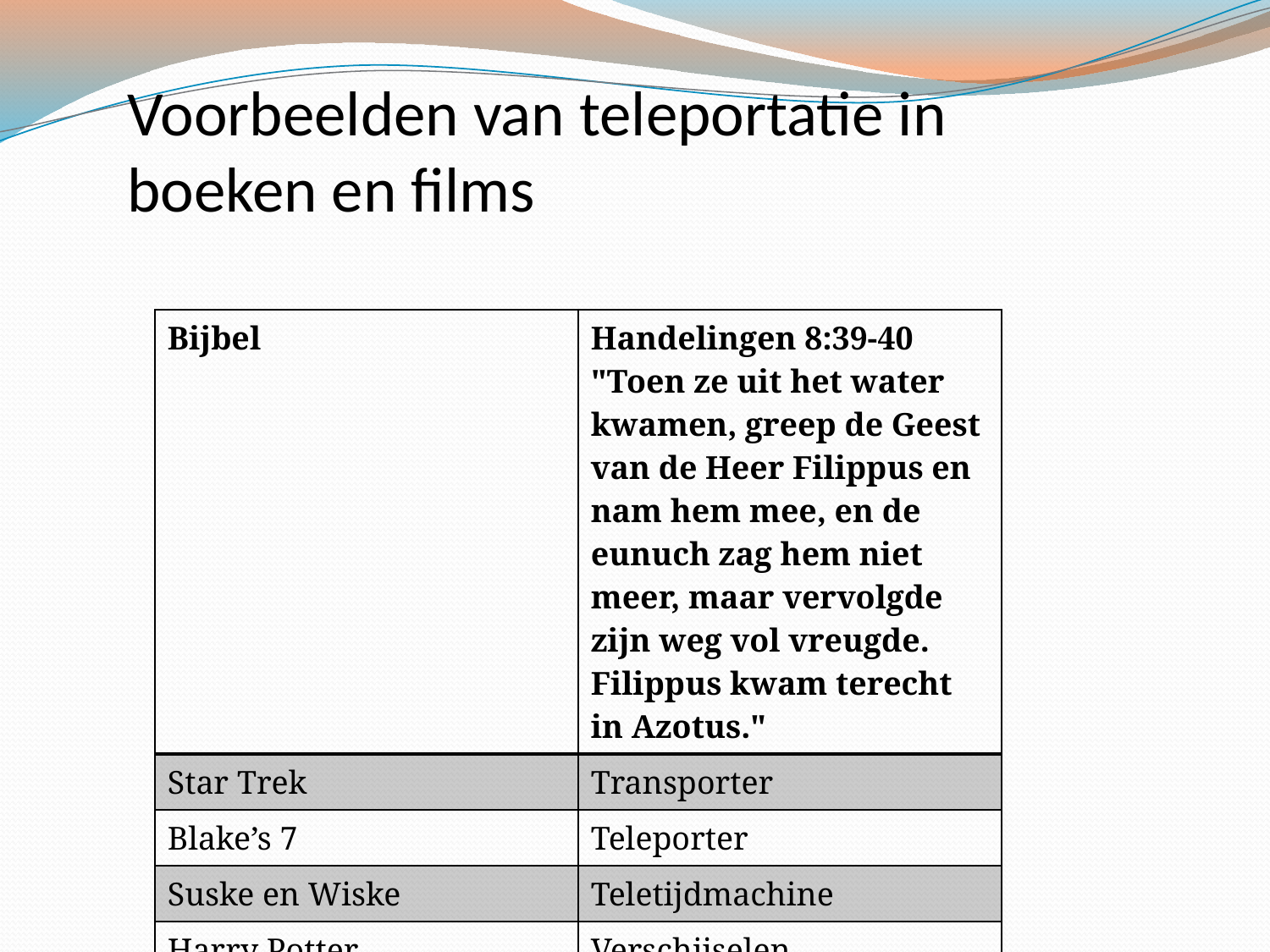

Voorbeelden van teleportatie in boeken en films

| Bijbel | Handelingen 8:39-40 "Toen ze uit het water kwamen, greep de Geest van de Heer Filippus en nam hem mee, en de eunuch zag hem niet meer, maar vervolgde zijn weg vol vreugde. Filippus kwam terecht in Azotus." |
| --- | --- |
| Star Trek | Transporter |
| Blake’s 7 | Teleporter |
| Suske en Wiske | Teletijdmachine |
| Harry Potter | Verschijselen |